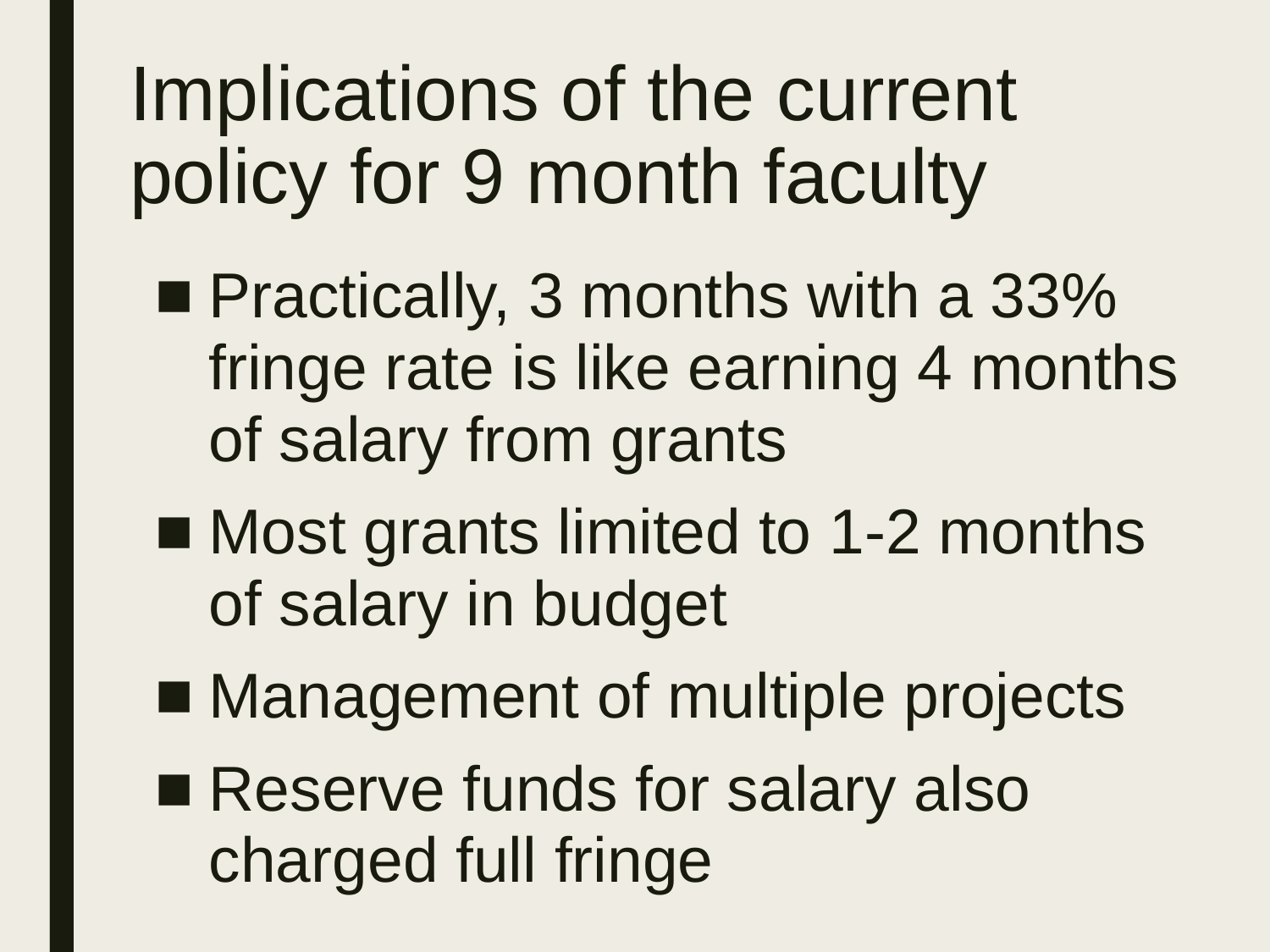

# Implications of the current policy for 9 month faculty
Practically, 3 months with a 33% fringe rate is like earning 4 months of salary from grants
Most grants limited to 1-2 months of salary in budget
Management of multiple projects
Reserve funds for salary also charged full fringe